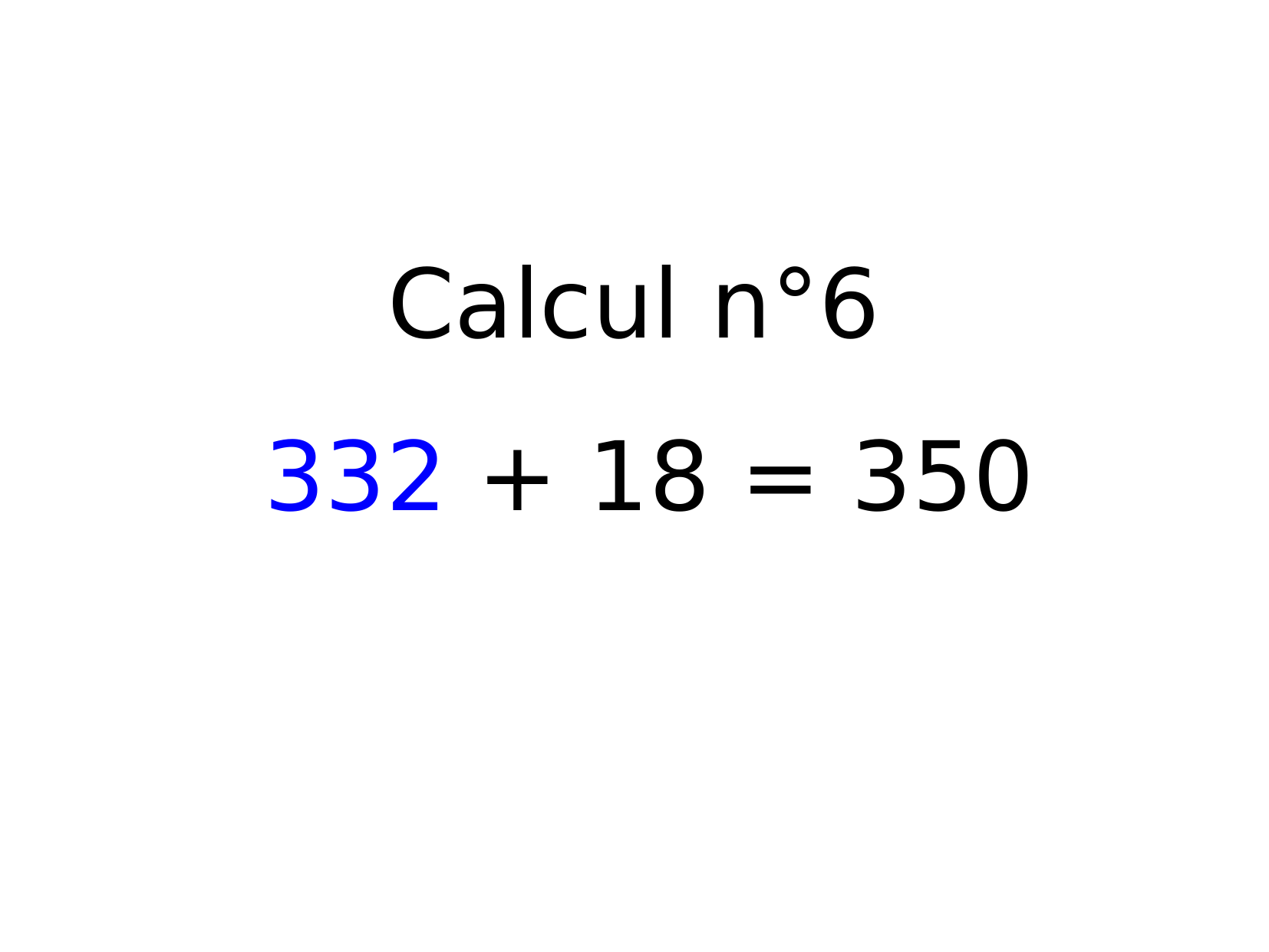

Calcul n°6
 332 + 18 = 350